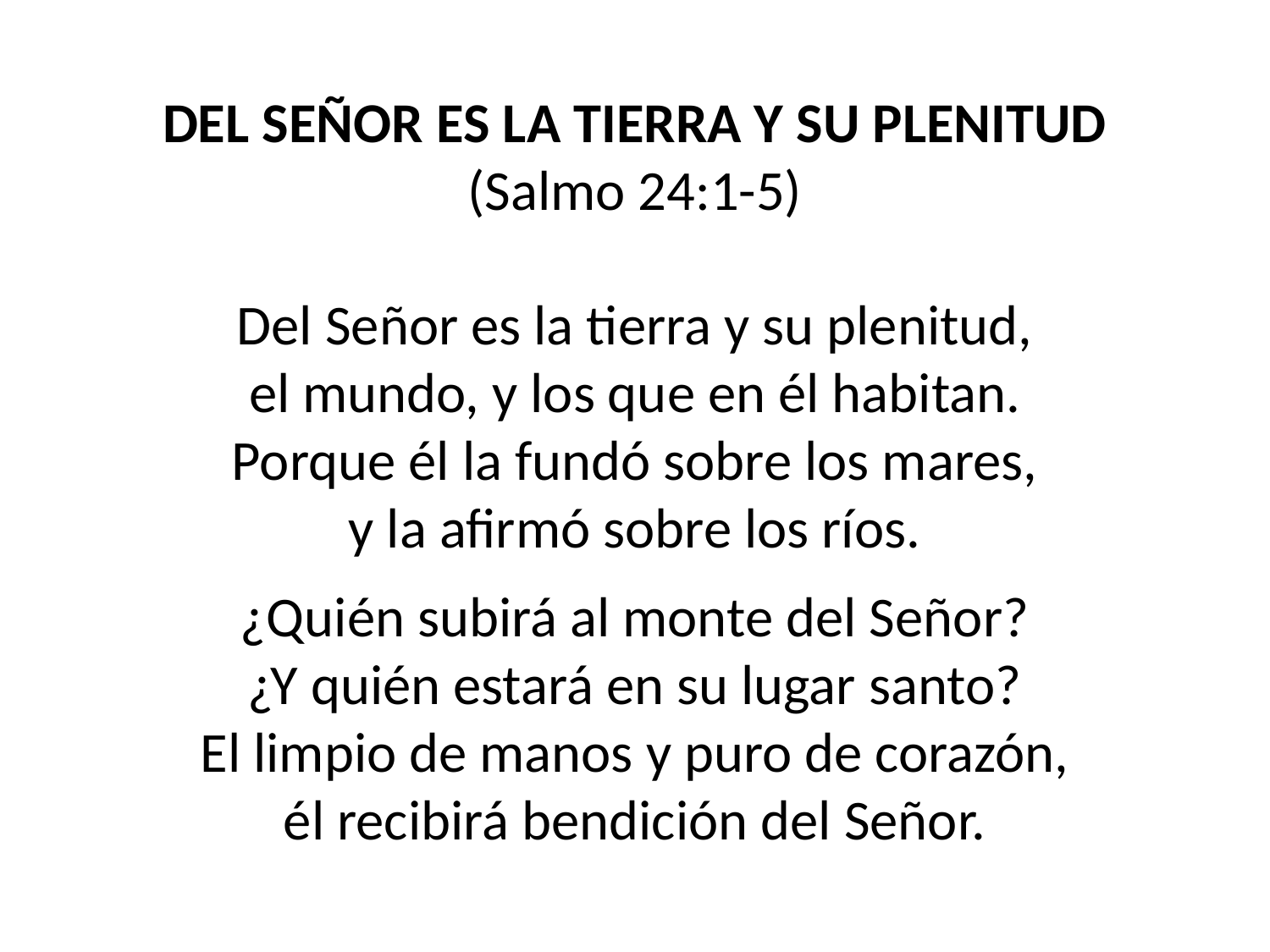

DEL SEÑOR ES LA TIERRA Y SU PLENITUD
(Salmo 24:1-5)

Del Señor es la tierra y su plenitud,
el mundo, y los que en él habitan.
Porque él la fundó sobre los mares,
y la afirmó sobre los ríos.
¿Quién subirá al monte del Señor?
¿Y quién estará en su lugar santo?
El limpio de manos y puro de corazón,
él recibirá bendición del Señor.